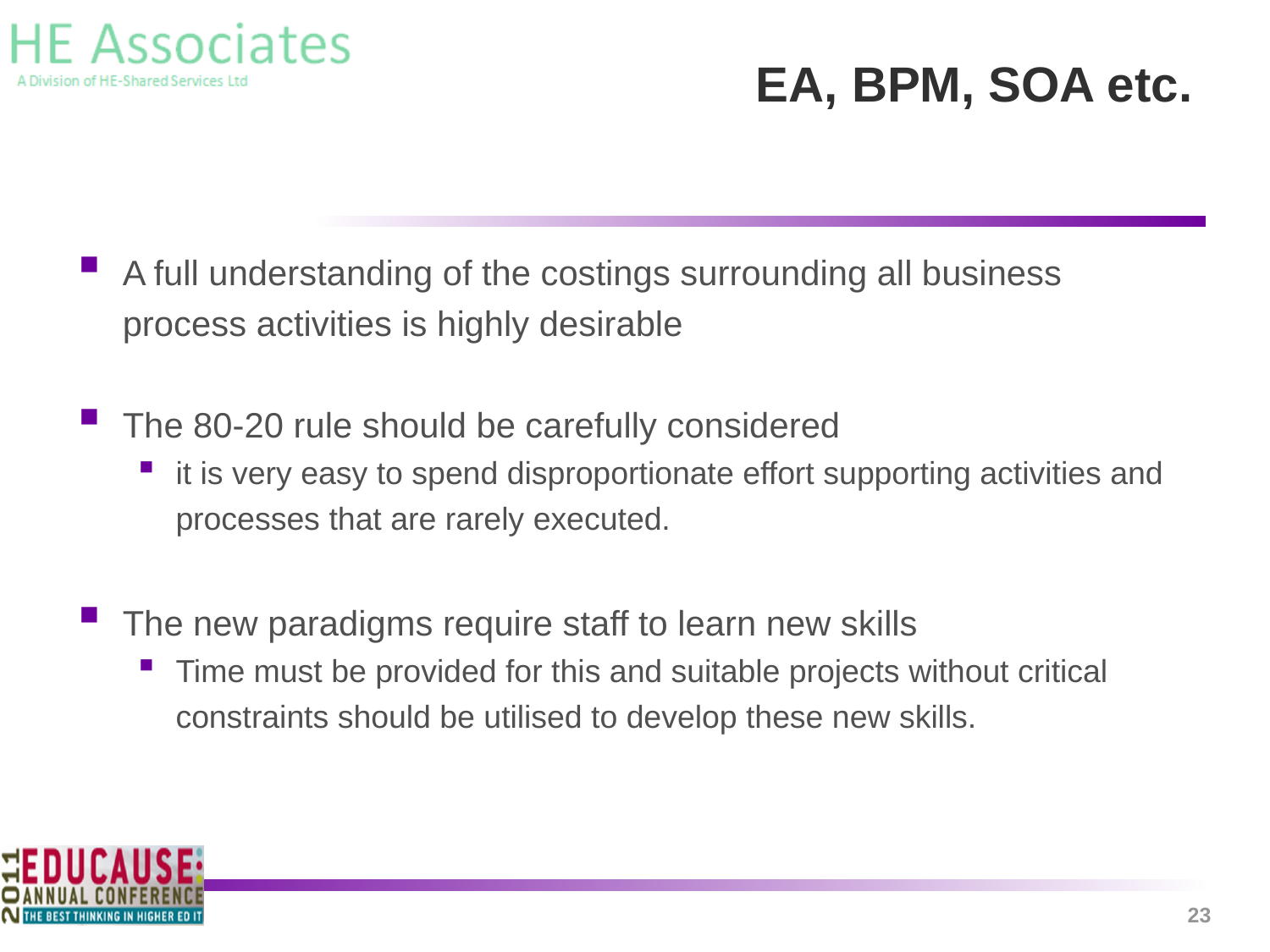

# EA, BPM, SOA etc.
A full understanding of the costings surrounding all business process activities is highly desirable

The 80-20 rule should be carefully considered
it is very easy to spend disproportionate effort supporting activities and processes that are rarely executed.

The new paradigms require staff to learn new skills
Time must be provided for this and suitable projects without critical constraints should be utilised to develop these new skills.
23